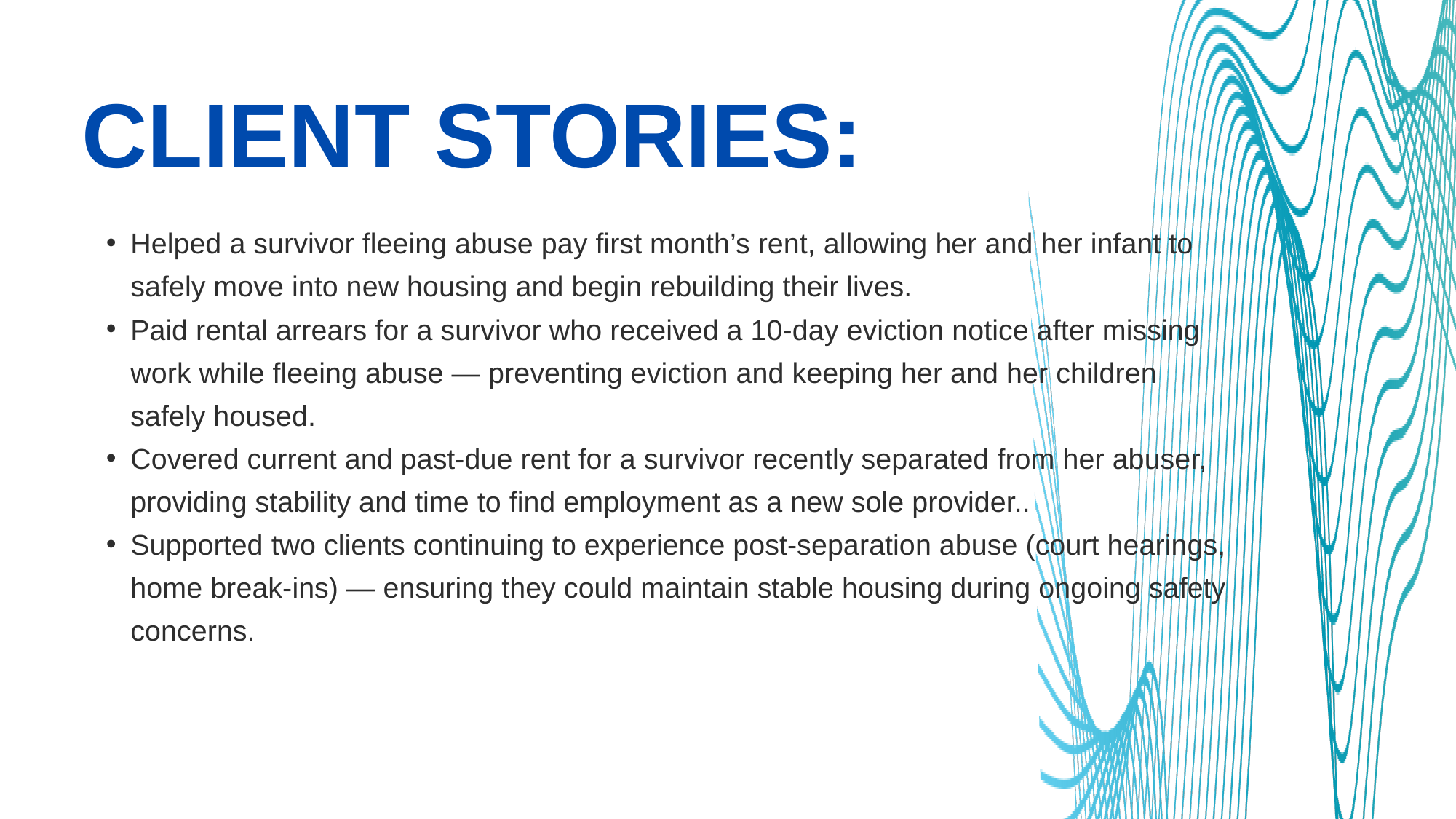

CLIENT STORIES:

Helped a survivor fleeing abuse pay first month’s rent, allowing her and her infant to safely move into new housing and begin rebuilding their lives.
Paid rental arrears for a survivor who received a 10-day eviction notice after missing work while fleeing abuse — preventing eviction and keeping her and her children safely housed.
Covered current and past-due rent for a survivor recently separated from her abuser, providing stability and time to find employment as a new sole provider..
Supported two clients continuing to experience post-separation abuse (court hearings, home break-ins) — ensuring they could maintain stable housing during ongoing safety concerns.